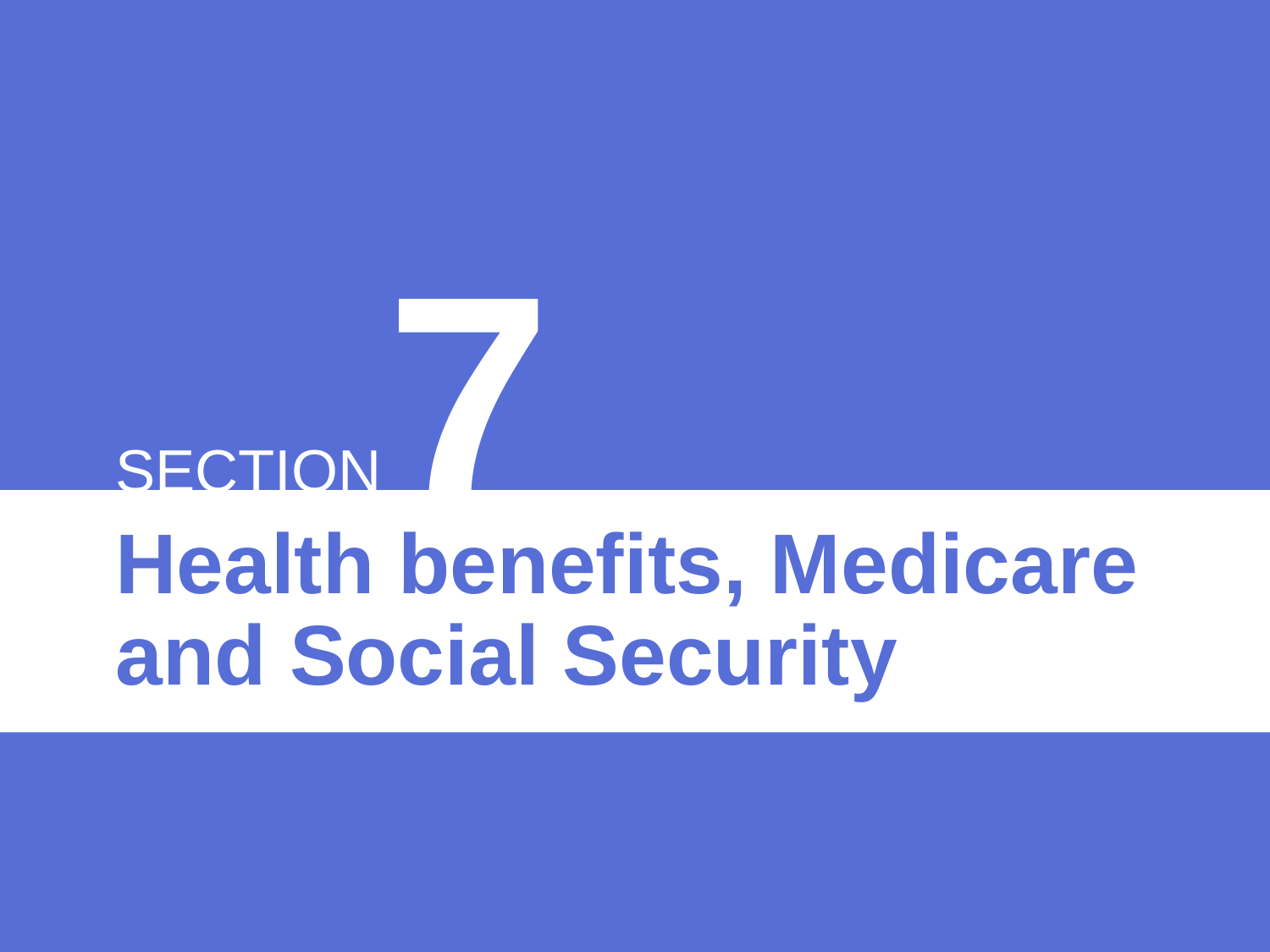

7
SECTION

Health benefits, Medicare and Social Security